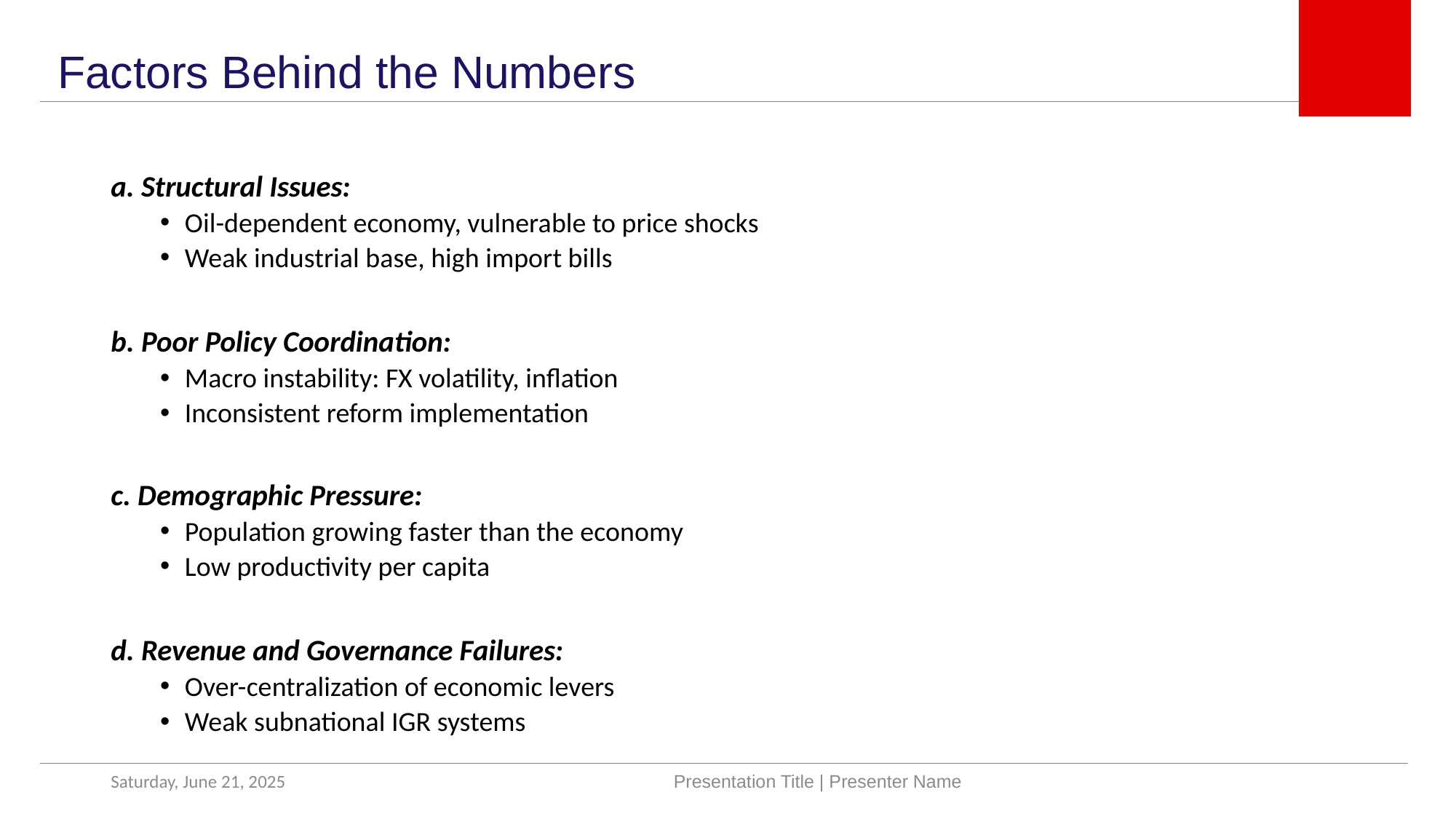

Factors Behind the Numbers
a. Structural Issues:
Oil-dependent economy, vulnerable to price shocks
Weak industrial base, high import bills

b. Poor Policy Coordination:
Macro instability: FX volatility, inflation
Inconsistent reform implementation

c. Demographic Pressure:
Population growing faster than the economy
Low productivity per capita

d. Revenue and Governance Failures:
Over-centralization of economic levers
Weak subnational IGR systems
Saturday, June 21, 2025
Presentation Title | Presenter Name
4